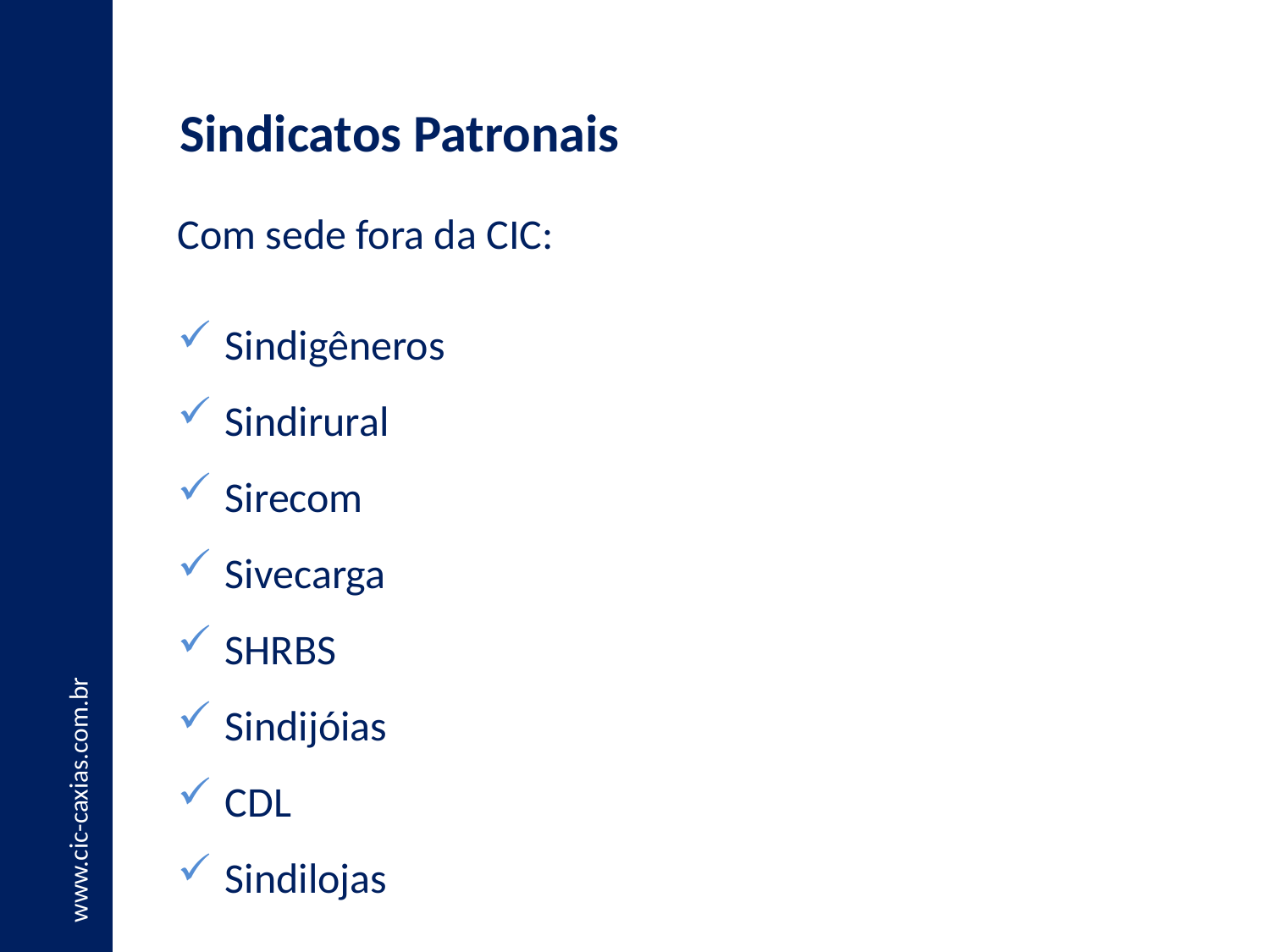

Sindicatos Patronais
Com sede fora da CIC:
Sindigêneros
Sindirural
Sirecom
Sivecarga
SHRBS
Sindijóias
CDL
Sindilojas
www.cic-caxias.com.br